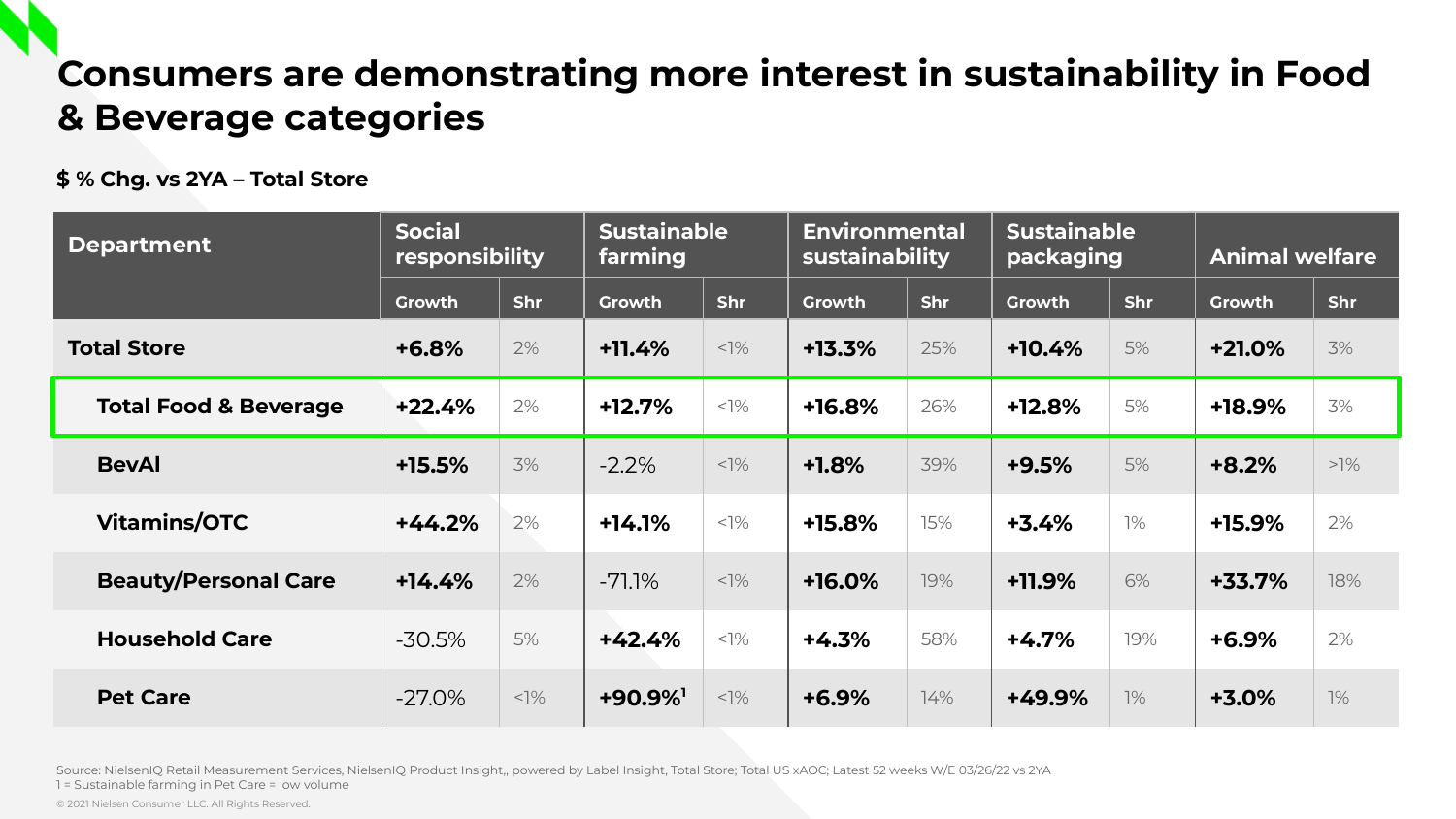

# Consumers are demonstrating more interest in sustainability in Food & Beverage categories
$ % Chg. vs 2YA – Total Store

| Department | Social responsibility |  | Sustainable farming |  | Environmental sustainability |  | Sustainable packaging |  | Animal welfare |  |
| --- | --- | --- | --- | --- | --- | --- | --- | --- | --- | --- |
|  | Growth | Shr | Growth | Shr | Growth | Shr | Growth | Shr | Growth | Shr |
| Total Store | +6.8% | 2% | +11.4% | <1% | +13.3% | 25% | +10.4% | 5% | +21.0% | 3% |
| Total Food & Beverage | +22.4% | 2% | +12.7% | <1% | +16.8% | 26% | +12.8% | 5% | +18.9% | 3% |
| BevAl | +15.5% | 3% | -2.2% | <1% | +1.8% | 39% | +9.5% | 5% | +8.2% | >1% |
| Vitamins/OTC | +44.2% | 2% | +14.1% | <1% | +15.8% | 15% | +3.4% | 1% | +15.9% | 2% |
| Beauty/Personal Care | +14.4% | 2% | -71.1% | <1% | +16.0% | 19% | +11.9% | 6% | +33.7% | 18% |
| Household Care | -30.5% | 5% | +42.4% | <1% | +4.3% | 58% | +4.7% | 19% | +6.9% | 2% |
| Pet Care | -27.0% | <1% | +90.9%1 | <1% | +6.9% | 14% | +49.9% | 1% | +3.0% | 1% |

Source: NielsenIQ Retail Measurement Services, NielsenIQ Product Insight,, powered by Label Insight, Total Store; Total US xAOC; Latest 52 weeks W/E 03/26/22 vs 2YA
1 = Sustainable farming in Pet Care = low volume